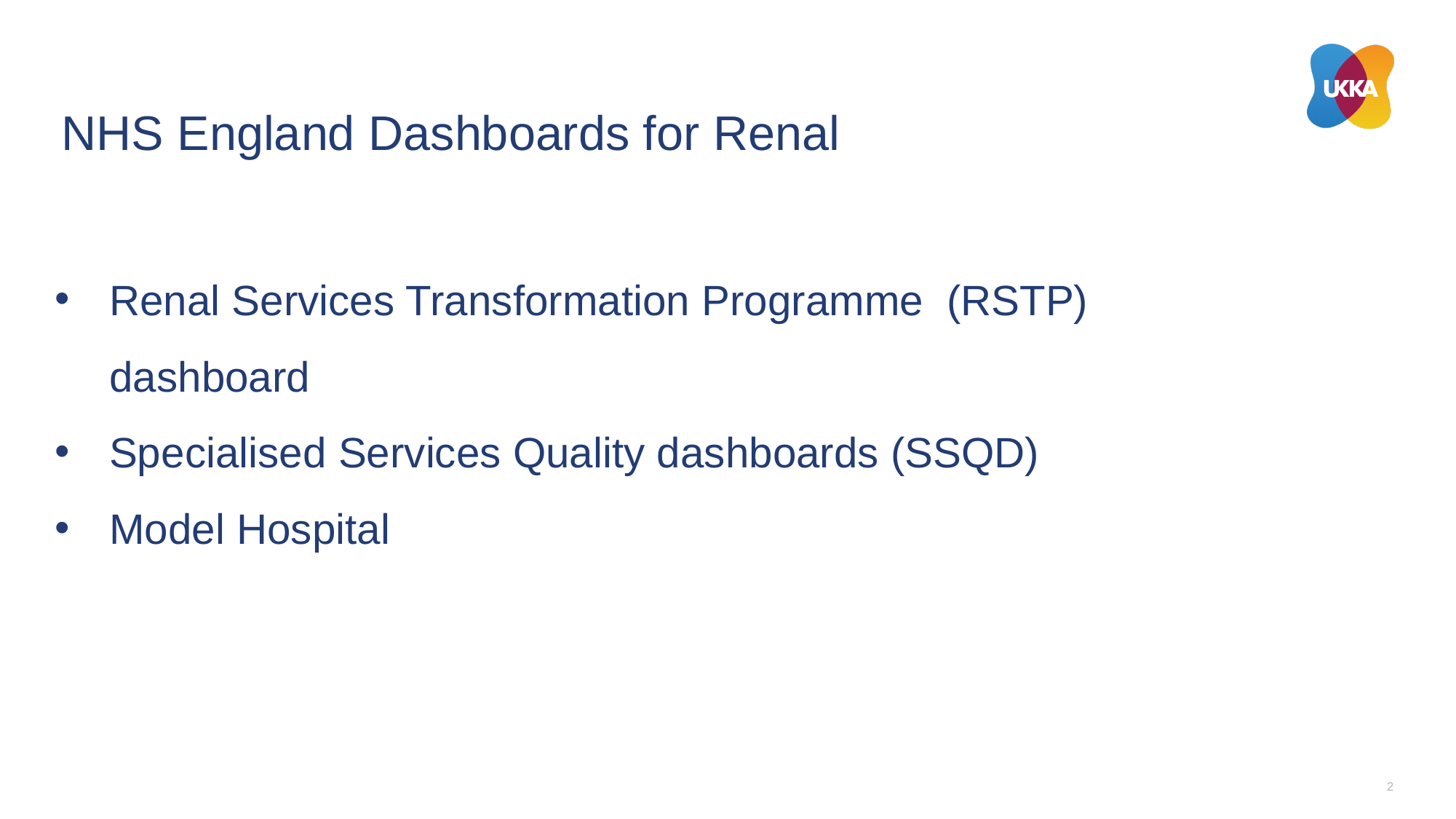

# NHS England Dashboards for Renal
Renal Services Transformation Programme  (RSTP) dashboard
Specialised Services Quality dashboards (SSQD)
Model Hospital

2